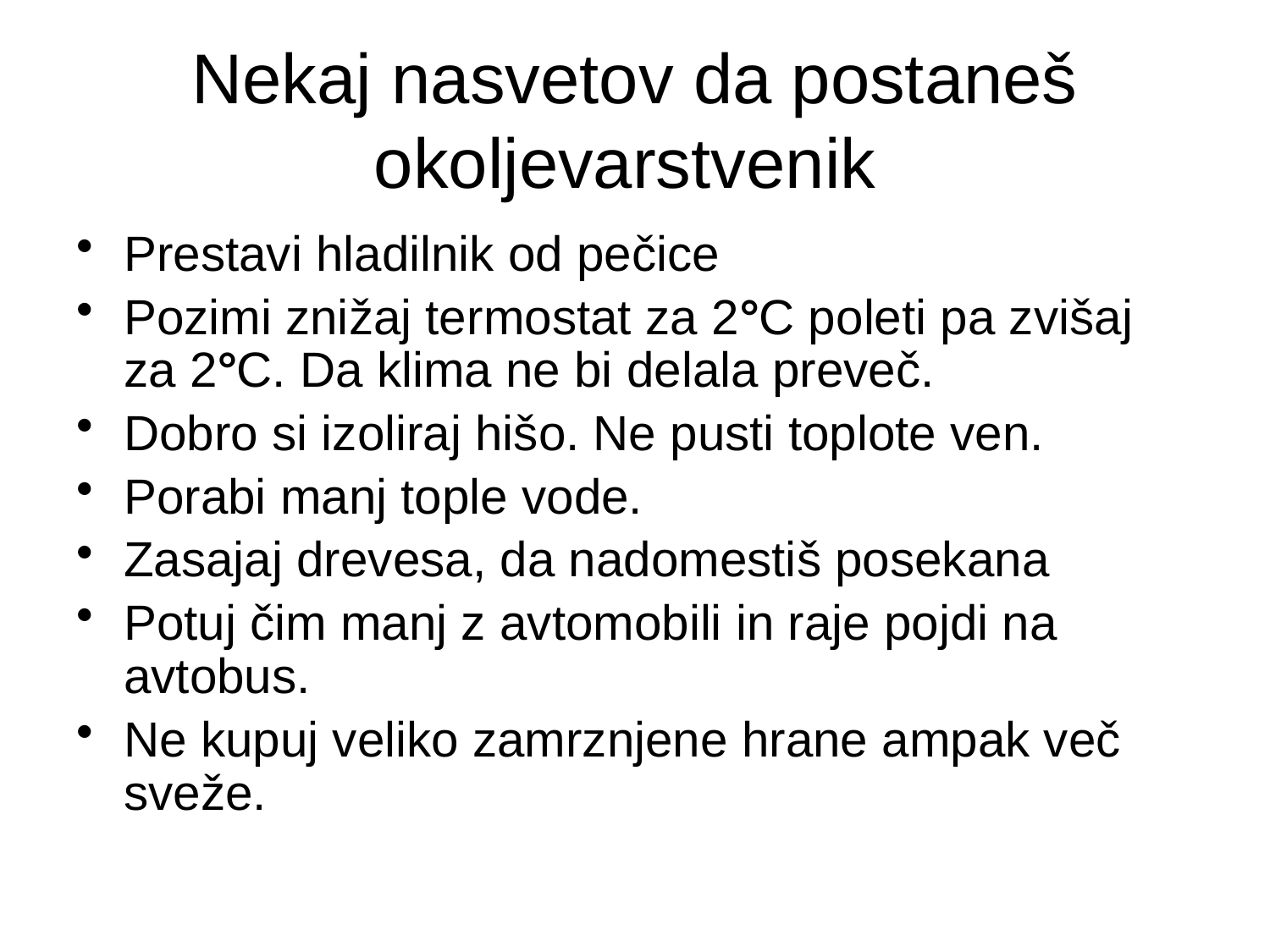

# Nekaj nasvetov da postaneš okoljevarstvenik
Prestavi hladilnik od pečice
Pozimi znižaj termostat za 2°C poleti pa zvišaj za 2°C. Da klima ne bi delala preveč.
Dobro si izoliraj hišo. Ne pusti toplote ven.
Porabi manj tople vode.
Zasajaj drevesa, da nadomestiš posekana
Potuj čim manj z avtomobili in raje pojdi na avtobus.
Ne kupuj veliko zamrznjene hrane ampak več sveže.